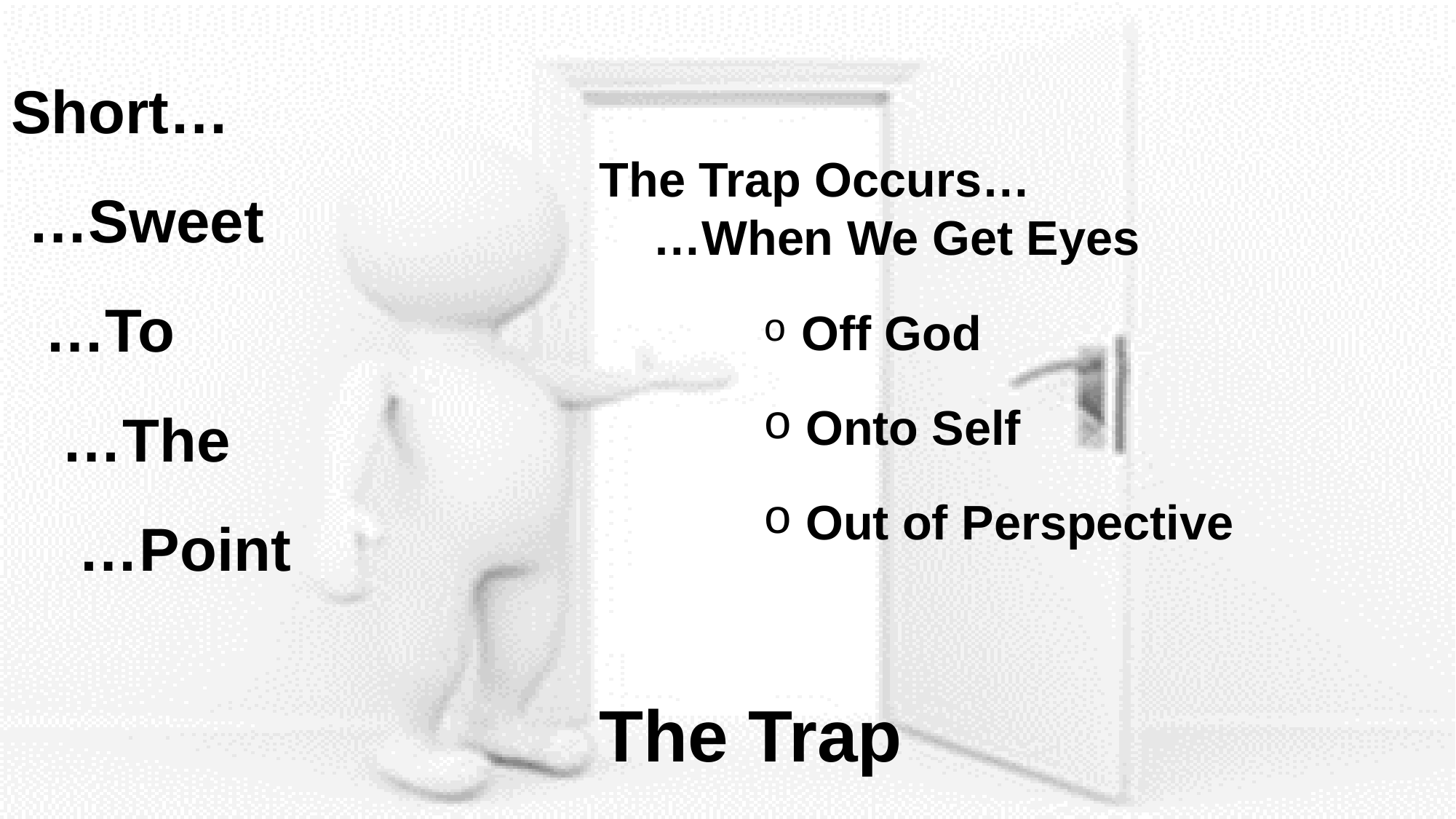

Short…
 …Sweet
  …To
   …The
    …Point
The Trap Occurs…
    …When We Get Eyes
 Off God
 Onto Self
 Out of Perspective
# The Trap